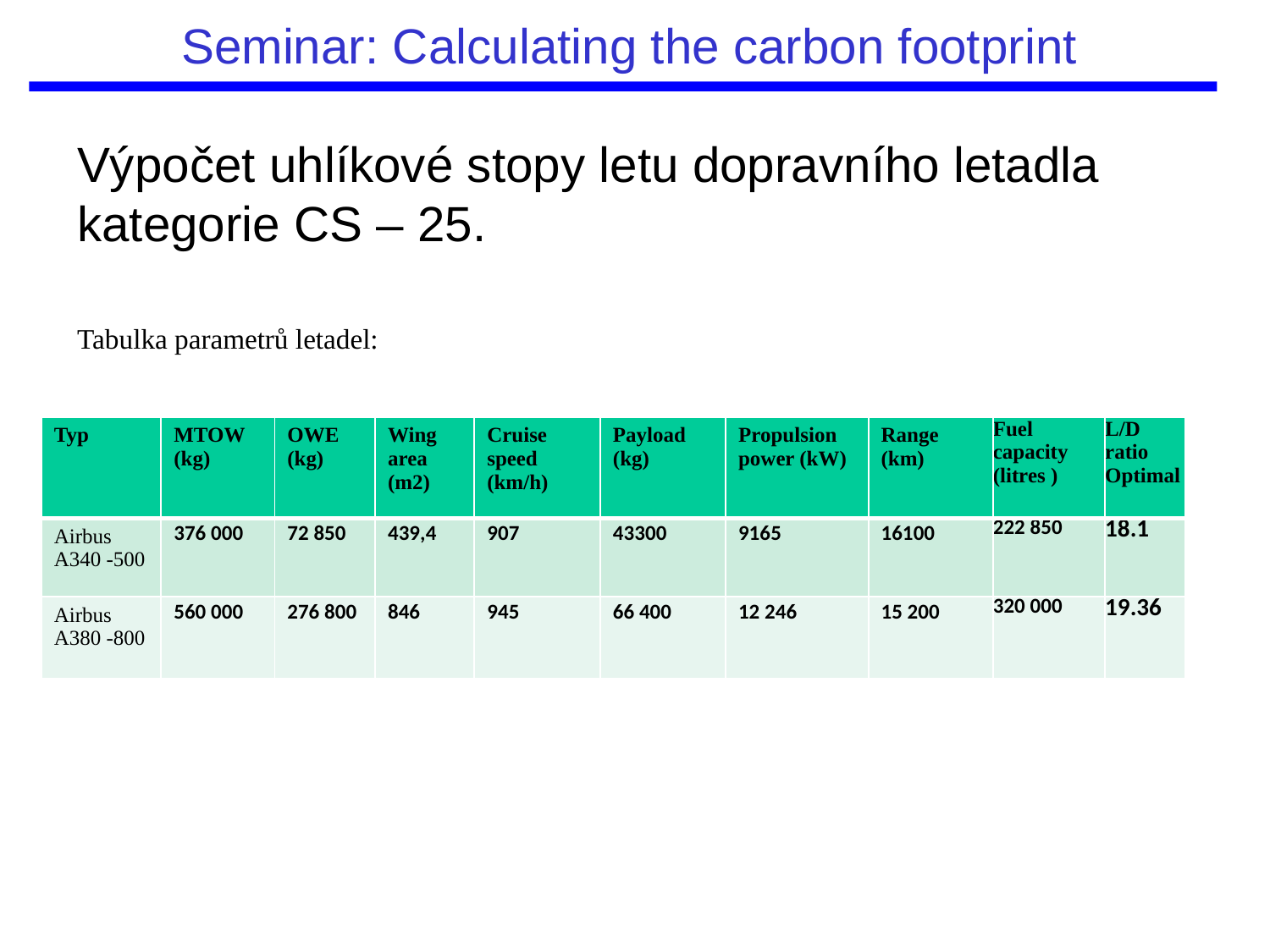

# Seminar: Calculating the carbon footprint

Výpočet uhlíkové stopy letu dopravního letadla kategorie CS – 25.
Tabulka parametrů letadel:
| Typ | MTOW (kg) | OWE (kg) | Wing area (m2) | Cruise speed (km/h) | Payload (kg) | Propulsion power (kW) | Range (km) | Fuel capacity (litres ) | L/D ratio Optimal |
| --- | --- | --- | --- | --- | --- | --- | --- | --- | --- |
| Airbus A340 -500 | 376 000 | 72 850 | 439,4 | 907 | 43300 | 9165 | 16100 | 222 850 | 18.1 |
| Airbus A380 -800 | 560 000 | 276 800 | 846 | 945 | 66 400 | 12 246 | 15 200 | 320 000 | 19.36 |